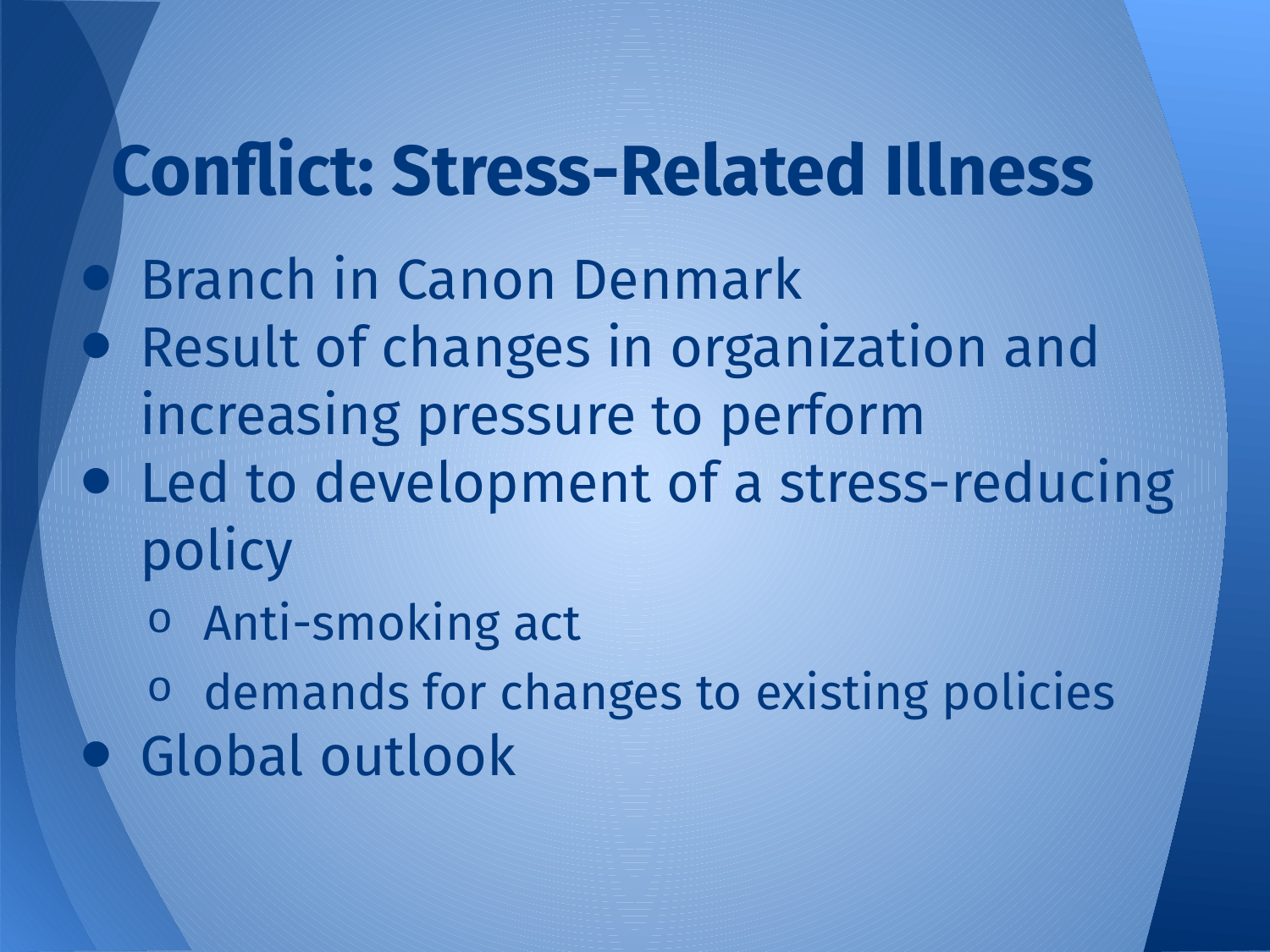

# Conflict: Stress-Related Illness
Branch in Canon Denmark
Result of changes in organization and increasing pressure to perform
Led to development of a stress-reducing policy
Anti-smoking act
demands for changes to existing policies
Global outlook